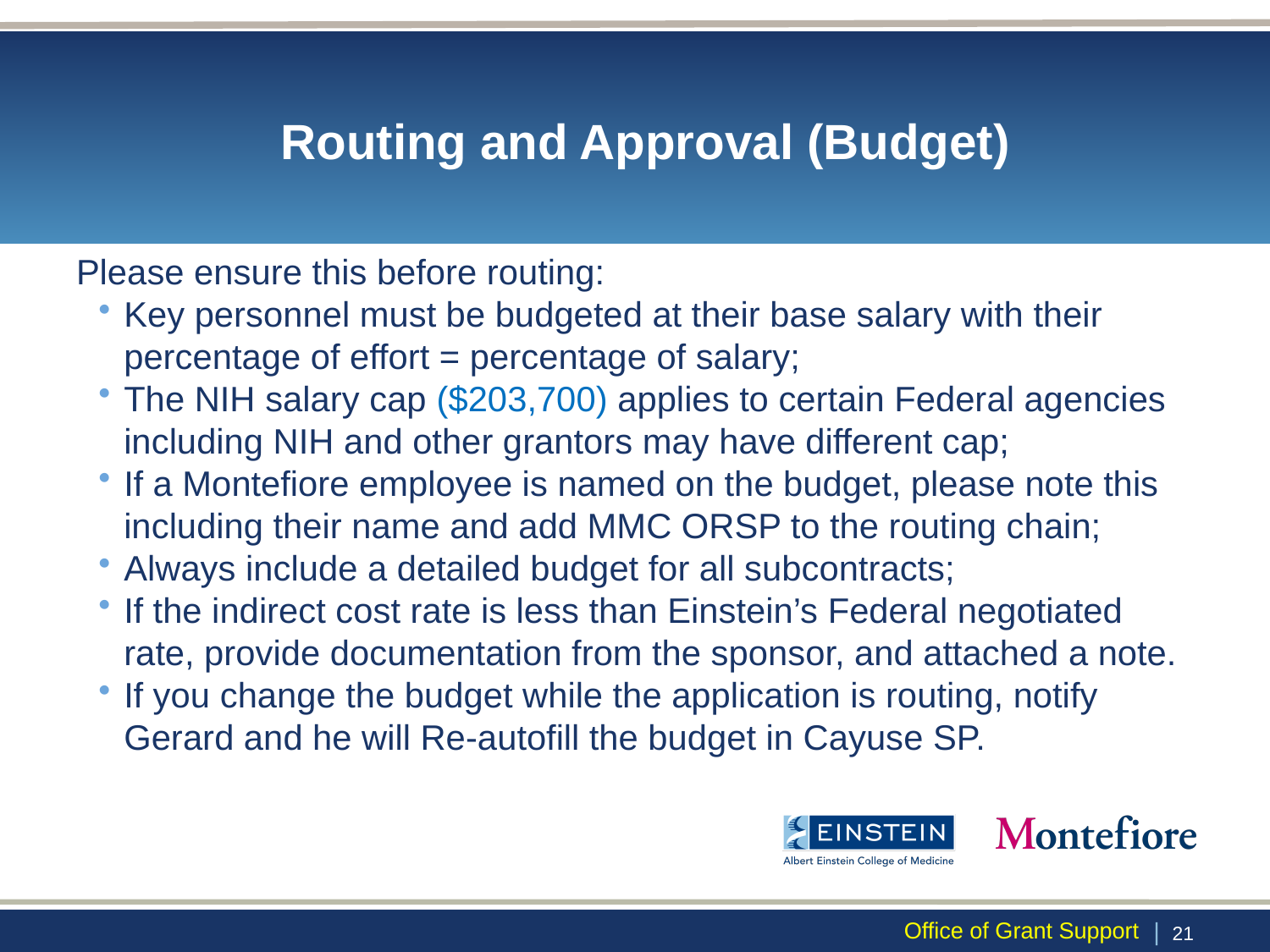

# Routing and Approval (Budget)
Please ensure this before routing:
Key personnel must be budgeted at their base salary with their percentage of effort = percentage of salary;
The NIH salary cap ($203,700) applies to certain Federal agencies including NIH and other grantors may have different cap;
If a Montefiore employee is named on the budget, please note this including their name and add MMC ORSP to the routing chain;
Always include a detailed budget for all subcontracts;
If the indirect cost rate is less than Einstein’s Federal negotiated rate, provide documentation from the sponsor, and attached a note.
If you change the budget while the application is routing, notify Gerard and he will Re-autofill the budget in Cayuse SP.

Office of Grant Support
  |  21